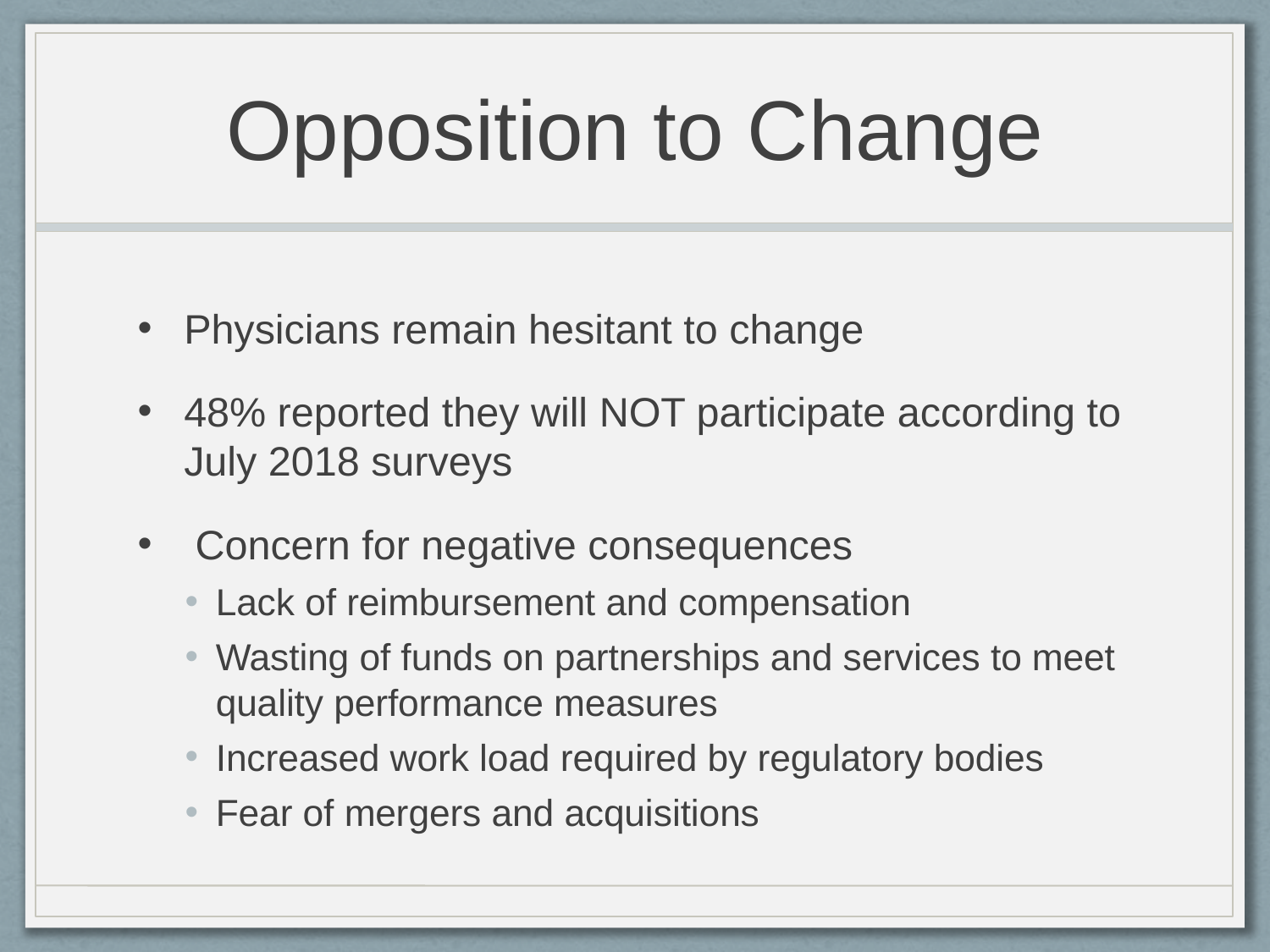

# Opposition to Change
Physicians remain hesitant to change
48% reported they will NOT participate according to July 2018 surveys
 Concern for negative consequences
Lack of reimbursement and compensation
Wasting of funds on partnerships and services to meet quality performance measures
Increased work load required by regulatory bodies
Fear of mergers and acquisitions